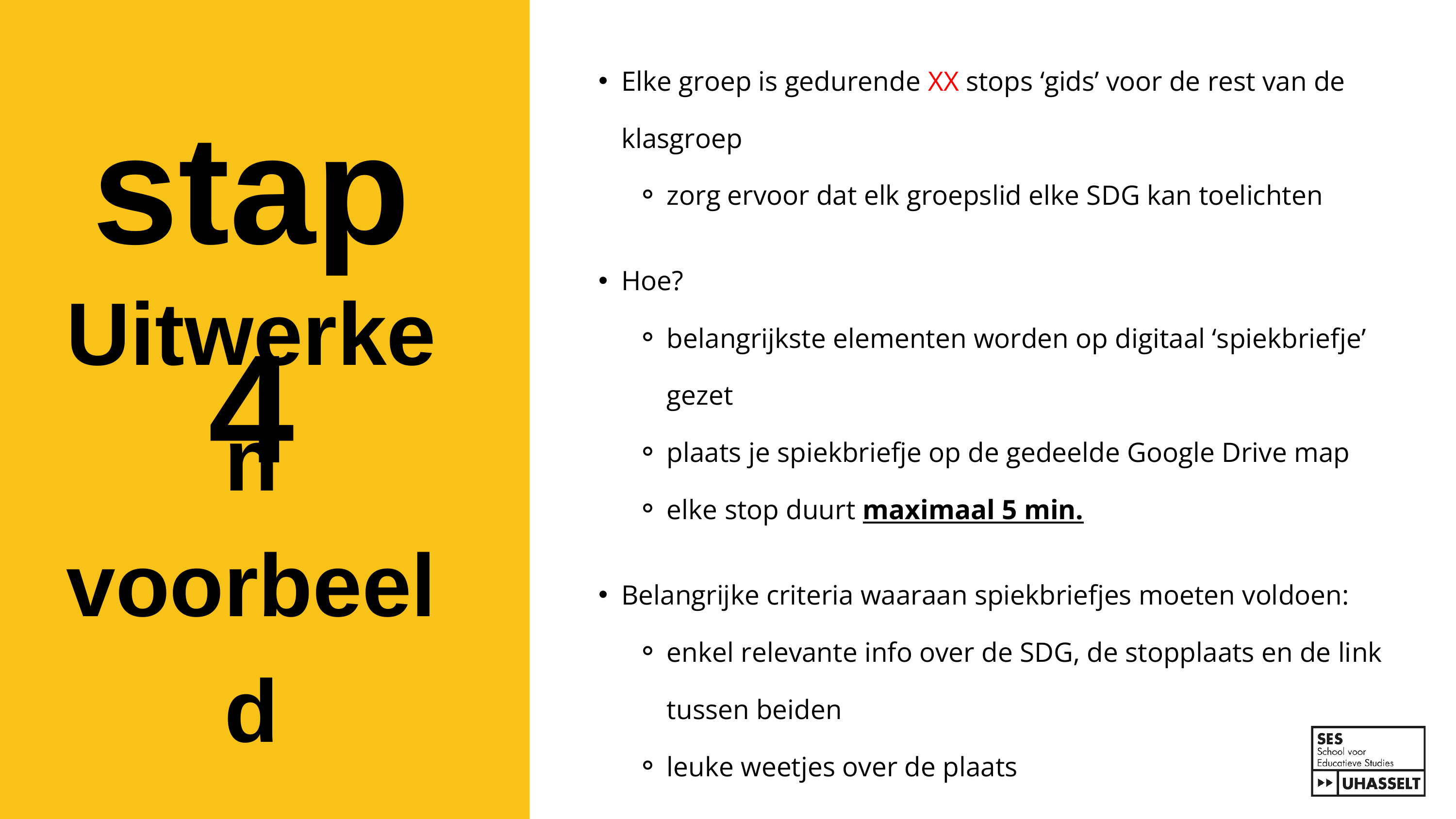

Elke groep is gedurende XX stops ‘gids’ voor de rest van de klasgroep
zorg ervoor dat elk groepslid elke SDG kan toelichten

Hoe?
belangrijkste elementen worden op digitaal ‘spiekbriefje’ gezet
plaats je spiekbriefje op de gedeelde Google Drive map
elke stop duurt maximaal 5 min.

Belangrijke criteria waaraan spiekbriefjes moeten voldoen:
enkel relevante info over de SDG, de stopplaats en de link tussen beiden
leuke weetjes over de plaats

stap 4
Uitwerken voorbeeld